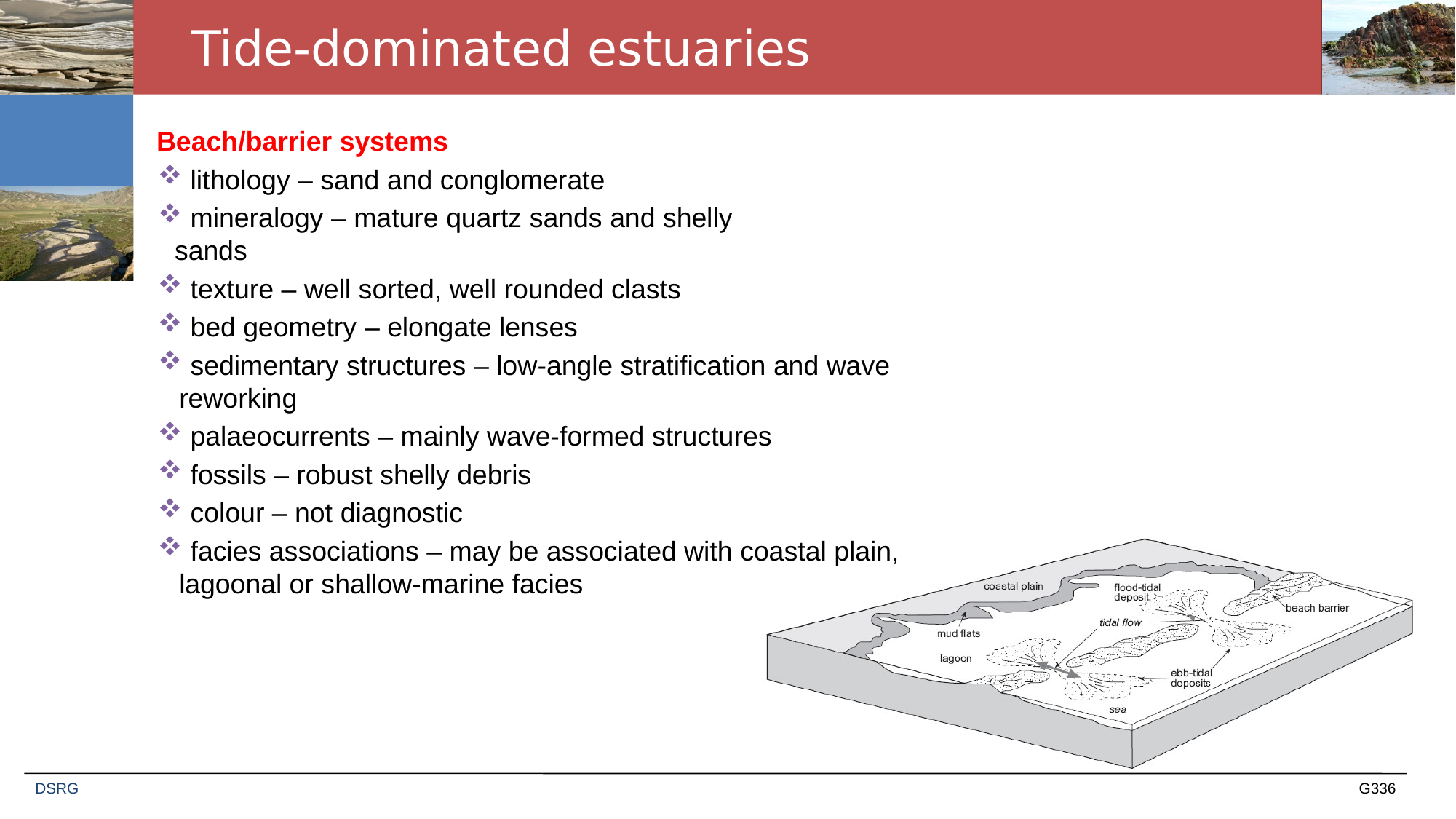

# Tide-dominated estuaries
Beach/barrier systems
 lithology – sand and conglomerate
 mineralogy – mature quartz sands and shelly sands
 texture – well sorted, well rounded clasts
 bed geometry – elongate lenses
 sedimentary structures – low-angle stratification and wave reworking
 palaeocurrents – mainly wave-formed structures
 fossils – robust shelly debris
 colour – not diagnostic
 facies associations – may be associated with coastal plain, lagoonal or shallow-marine facies

DSRG
G336